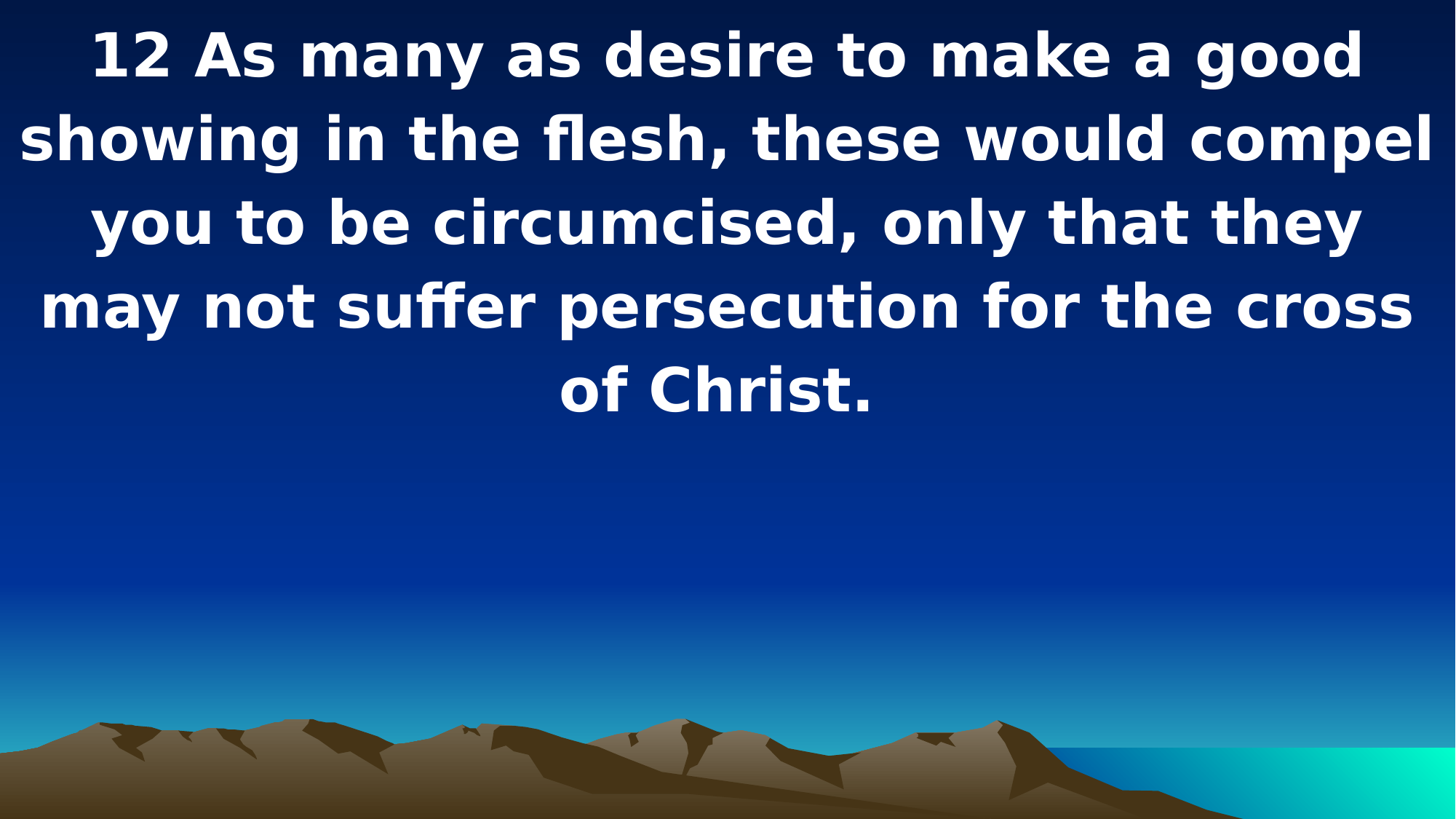

12 As many as desire to make a good showing in the flesh, these would compel you to be circumcised, only that they may not suffer persecution for the cross of Christ.